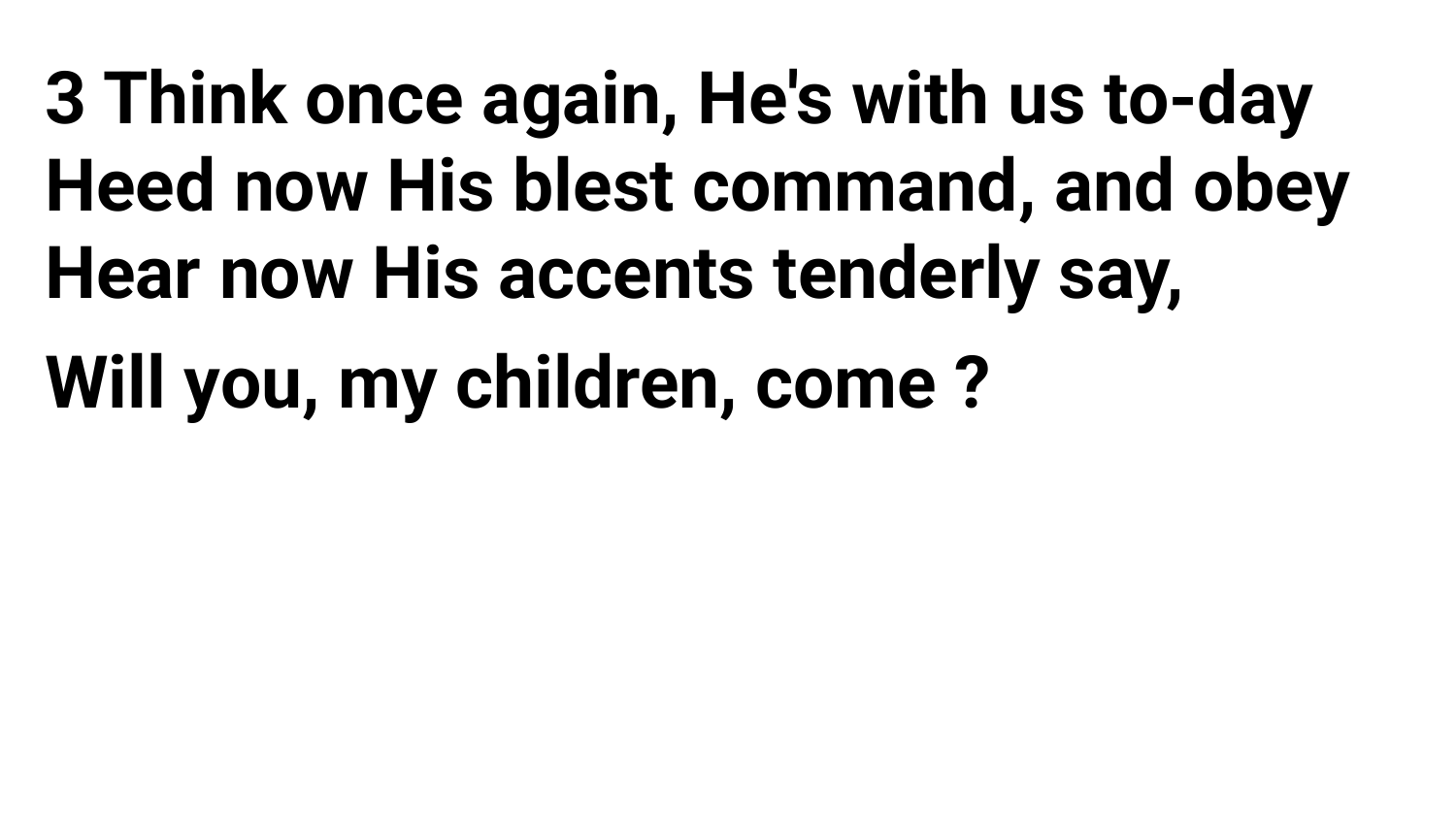

3 Think once again, He's with us to-day
Heed now His blest command, and obey
Hear now His accents tenderly say,
Will you, my children, come ?